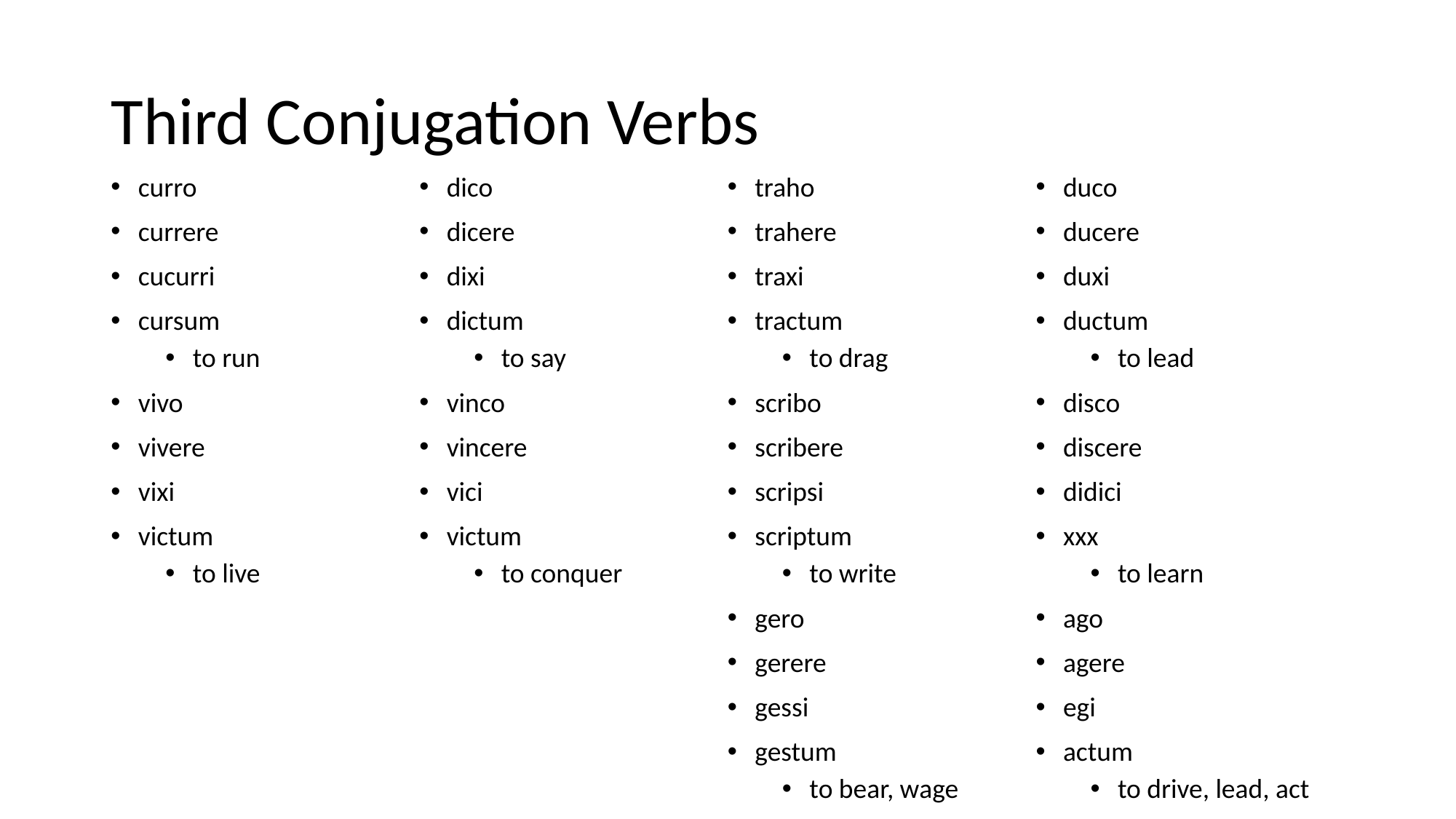

# Third Conjugation Verbs
curro
currere
cucurri
cursum
to run
vivo
vivere
vixi
victum
to live

dico
dicere
dixi
dictum
to say
vinco
vincere
vici
victum
to conquer

traho
trahere
traxi
tractum
to drag
scribo
scribere
scripsi
scriptum
to write
gero
gerere
gessi
gestum
to bear, wage
duco
ducere
duxi
ductum
to lead
disco
discere
didici
xxx
to learn
ago
agere
egi
actum
to drive, lead, act